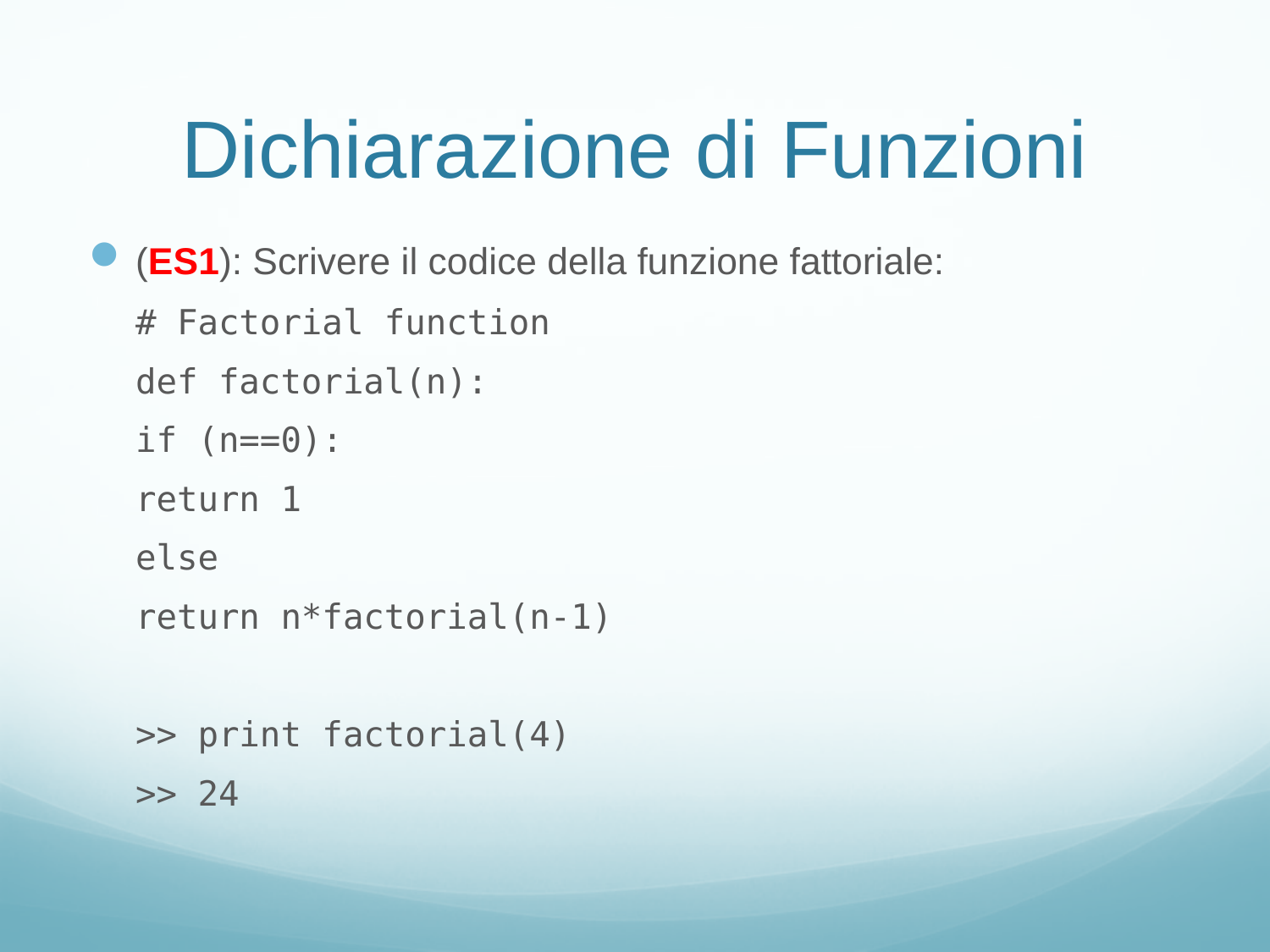

# Dichiarazione di Funzioni
(ES1): Scrivere il codice della funzione fattoriale:
	# Factorial function
	def factorial(n):
		if (n==0):
			return 1
		else
			return n*factorial(n-1)

>> print factorial(4)
>> 24